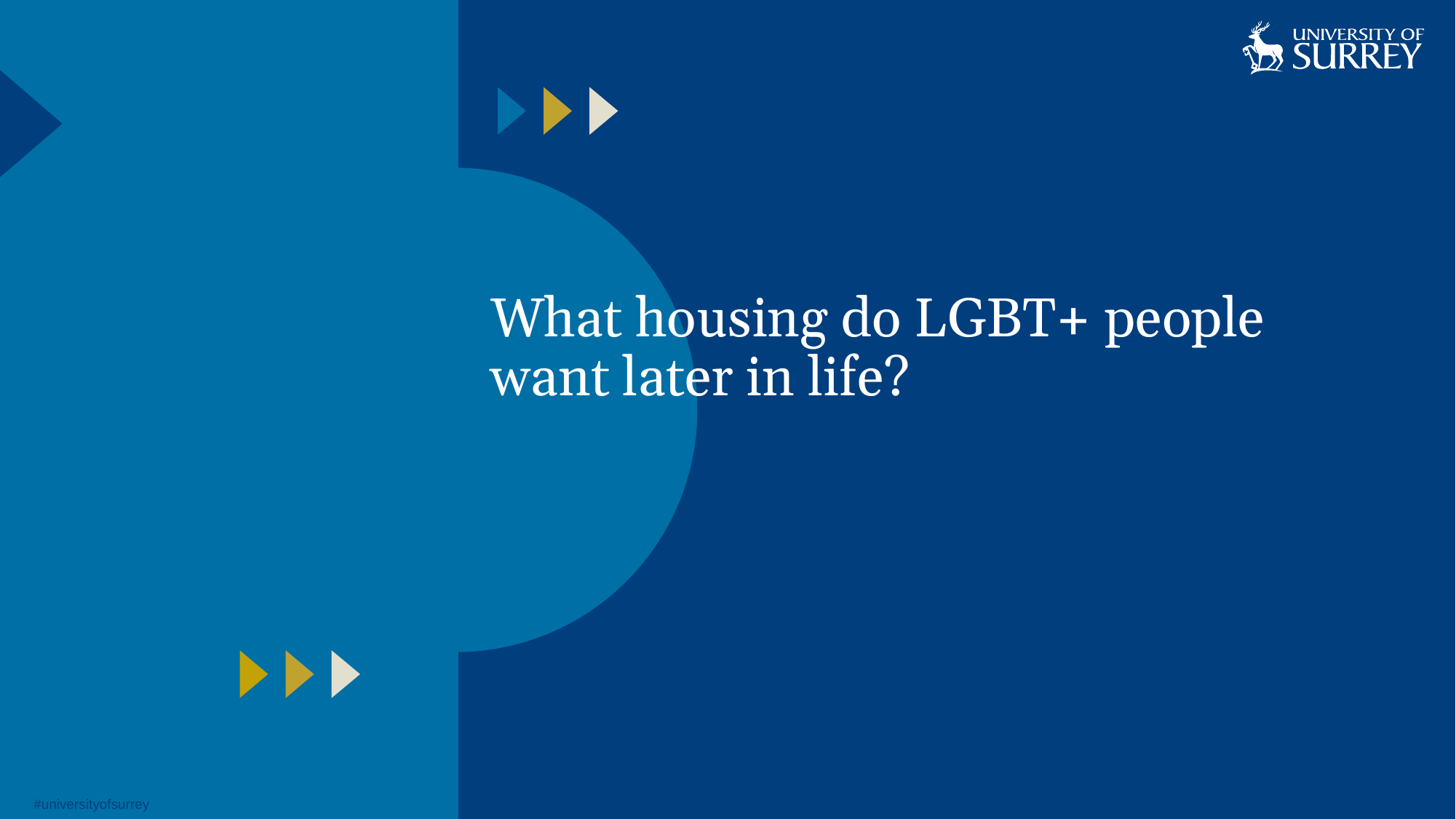

# What housing do LGBT+ people want later in life?

#universityofsurrey
13